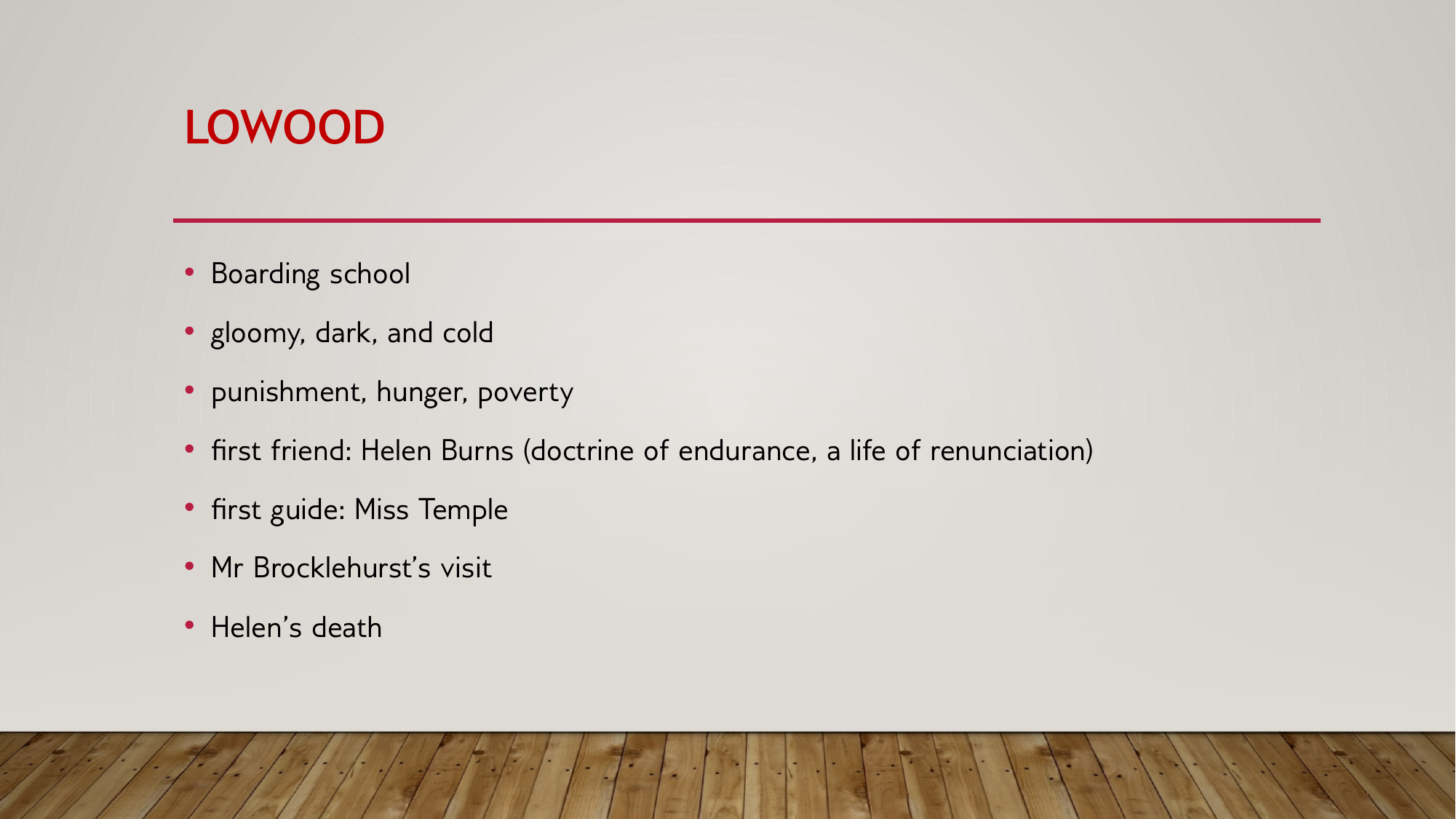

# lowood
Boarding school
gloomy, dark, and cold
punishment, hunger, poverty
first friend: Helen Burns (doctrine of endurance, a life of renunciation)
first guide: Miss Temple
Mr Brocklehurst’s visit
Helen’s death